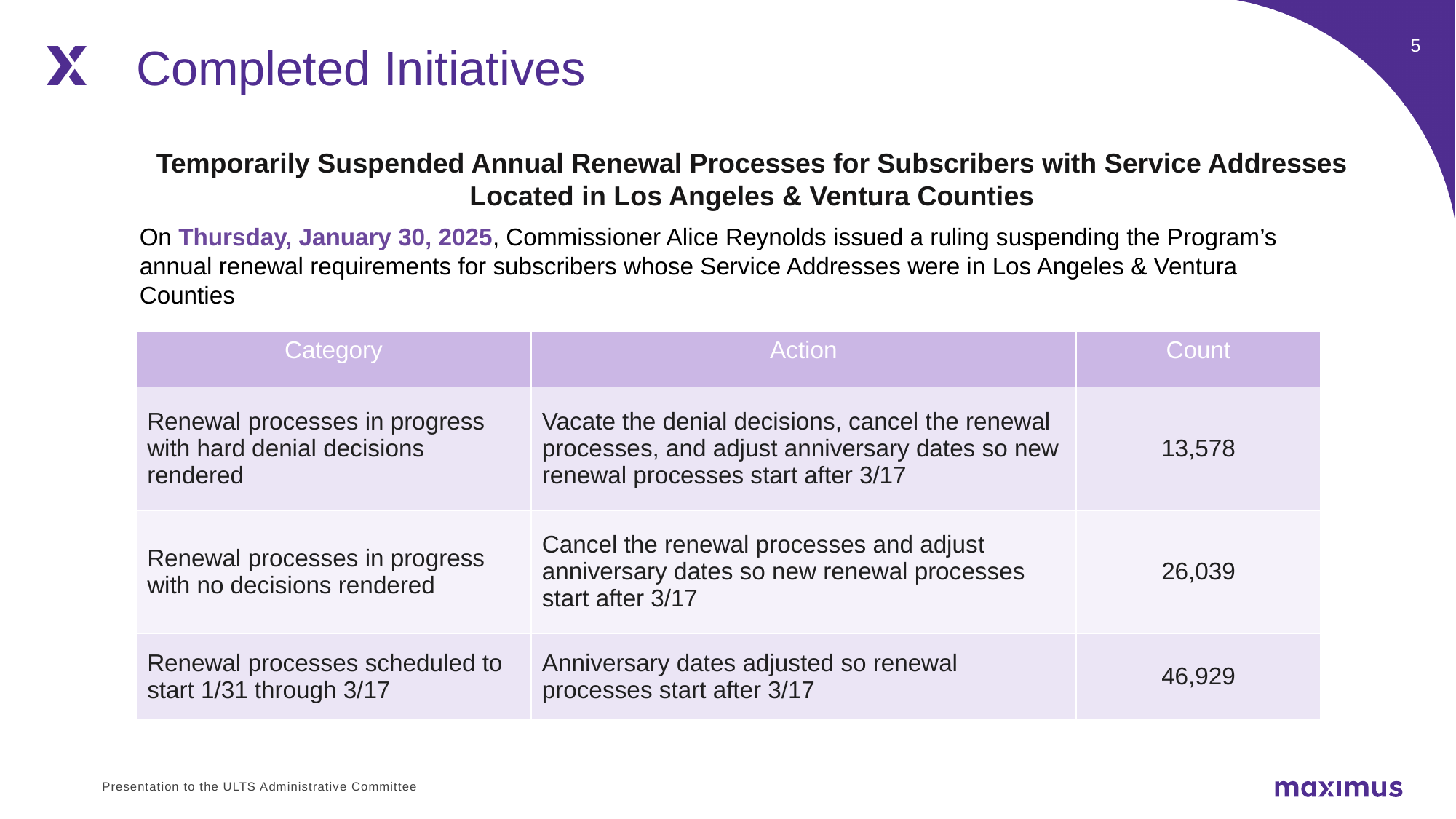

Completed Initiatives
Temporarily Suspended Annual Renewal Processes for Subscribers with Service Addresses Located in Los Angeles & Ventura Counties
On Thursday, January 30, 2025, Commissioner Alice Reynolds issued a ruling suspending the Program’s annual renewal requirements for subscribers whose Service Addresses were in Los Angeles & Ventura Counties
| Category | Action | Count |
| --- | --- | --- |
| Renewal processes in progress with hard denial decisions rendered | Vacate the denial decisions, cancel the renewal processes, and adjust anniversary dates so new renewal processes start after 3/17 | 13,578 |
| Renewal processes in progress with no decisions rendered | Cancel the renewal processes and adjust anniversary dates so new renewal processes start after 3/17 | 26,039 |
| Renewal processes scheduled to start 1/31 through 3/17 | Anniversary dates adjusted so renewal processes start after 3/17 | 46,929 |